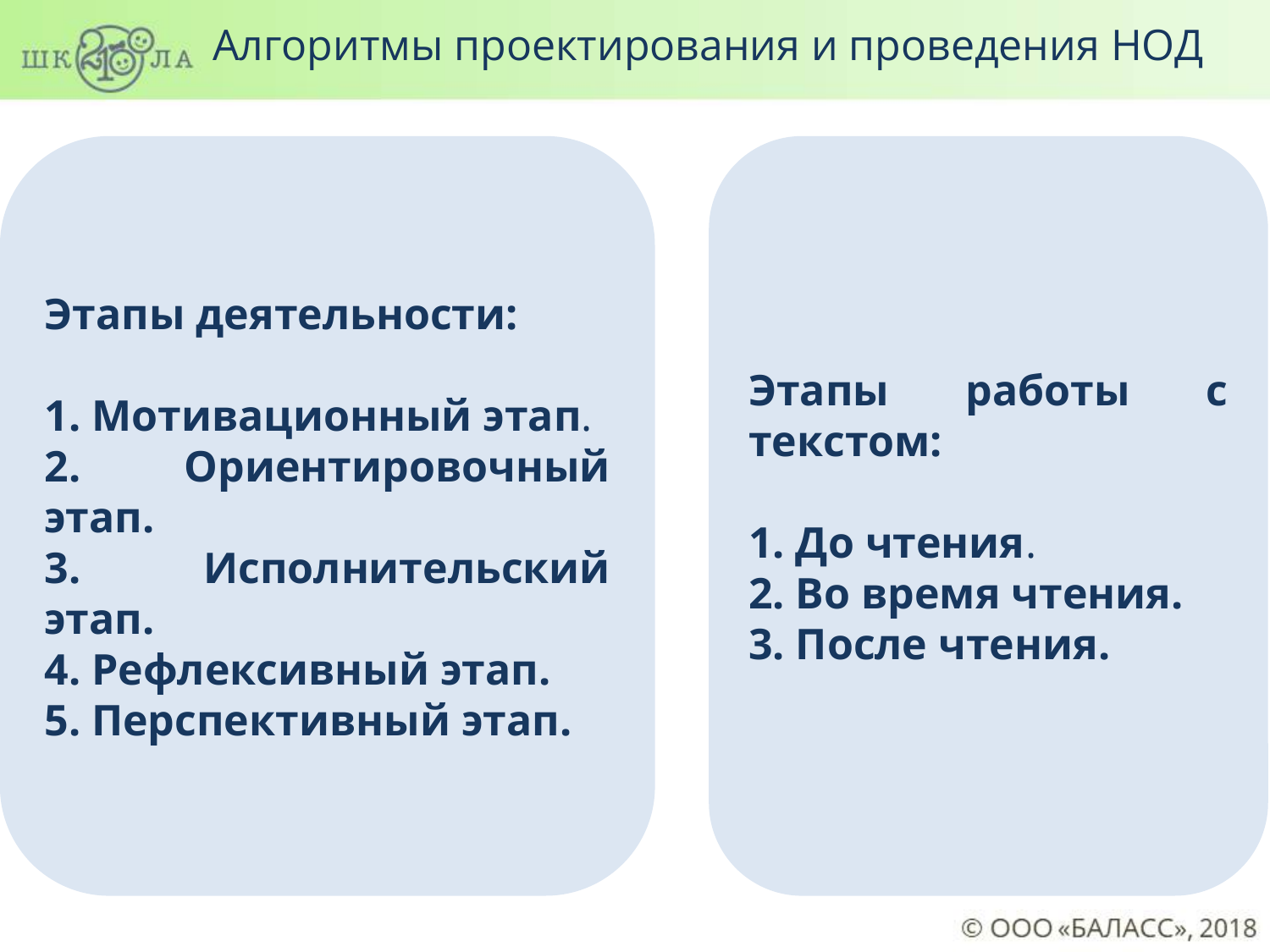

Алгоритмы проектирования и проведения НОД
Этапы деятельности:

1. Мотивационный этап.
2. Ориентировочный этап.
3. Исполнительский этап.
4. Рефлексивный этап.
5. Перспективный этап.
Этапы работы с текстом:

1. До чтения.
2. Во время чтения.
3. После чтения.